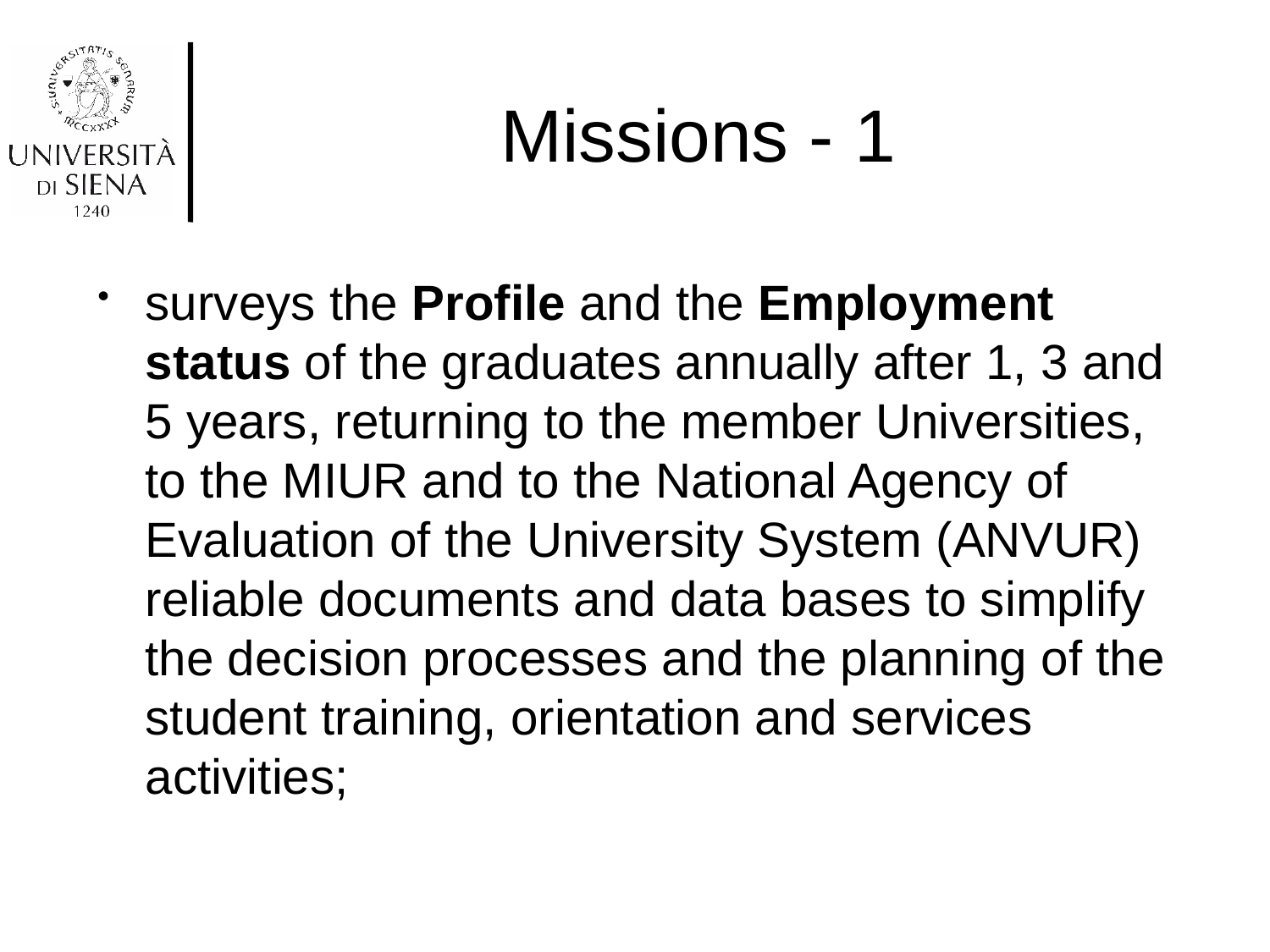

# Missions - 1
surveys the Profile and the Employment status of the graduates annually after 1, 3 and 5 years, returning to the member Universities, to the MIUR and to the National Agency of Evaluation of the University System (ANVUR) reliable documents and data bases to simplify the decision processes and the planning of the student training, orientation and services activities;